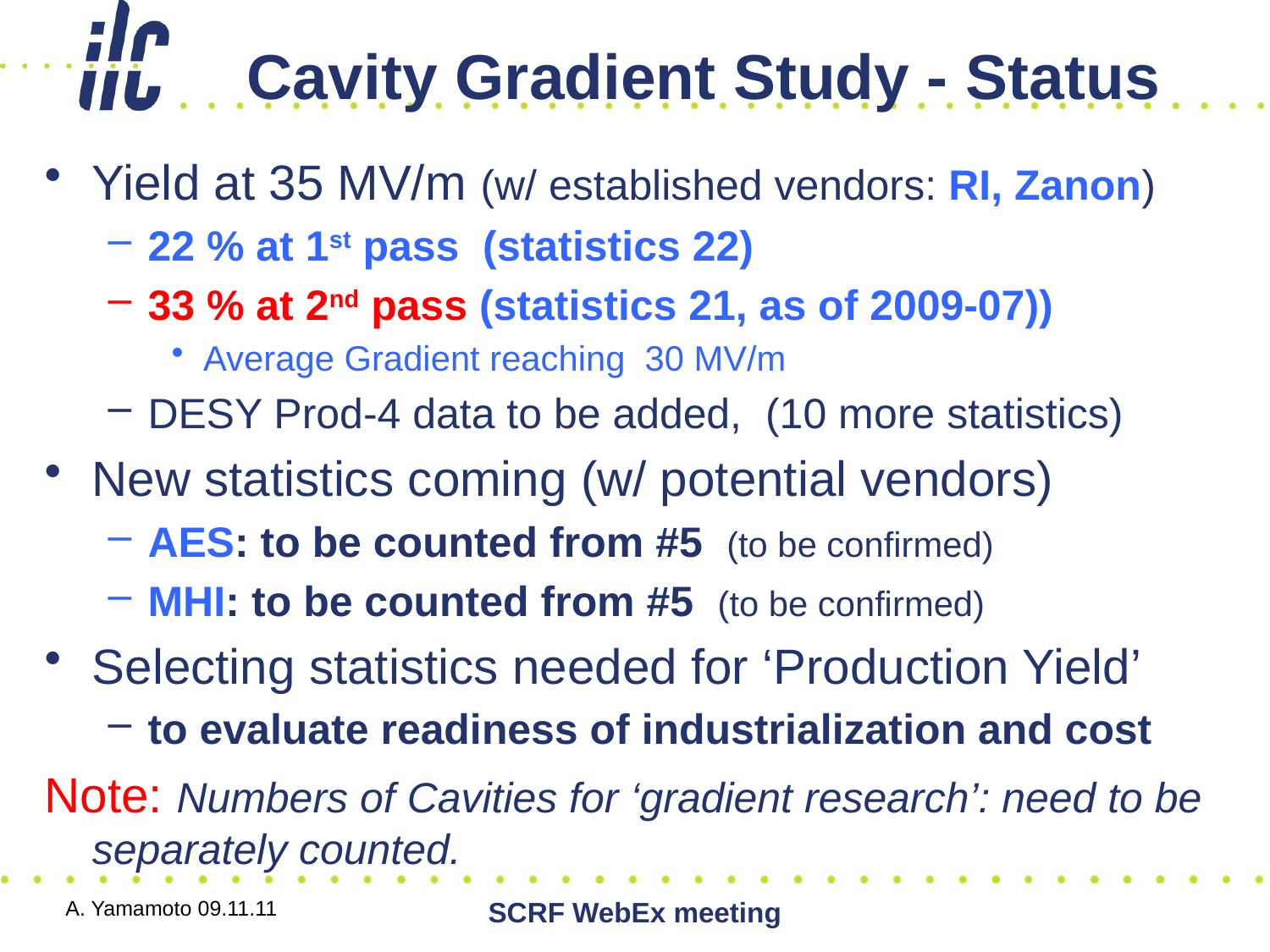

# Cavity Gradient Study - Status
Yield at 35 MV/m (w/ established vendors: RI, Zanon)
22 % at 1st pass  (statistics 22)
33 % at 2nd pass (statistics 21, as of 2009-07))
Average Gradient reaching  30 MV/m
DESY Prod-4 data to be added,  (10 more statistics)
New statistics coming (w/ potential vendors)
AES: to be counted from #5  (to be confirmed)
MHI: to be counted from #5  (to be confirmed)
Selecting statistics needed for ‘Production Yield’
to evaluate readiness of industrialization and cost
Note: Numbers of Cavities for ‘gradient research’: need to be separately counted.

A. Yamamoto 09.11.11
SCRF WebEx meeting